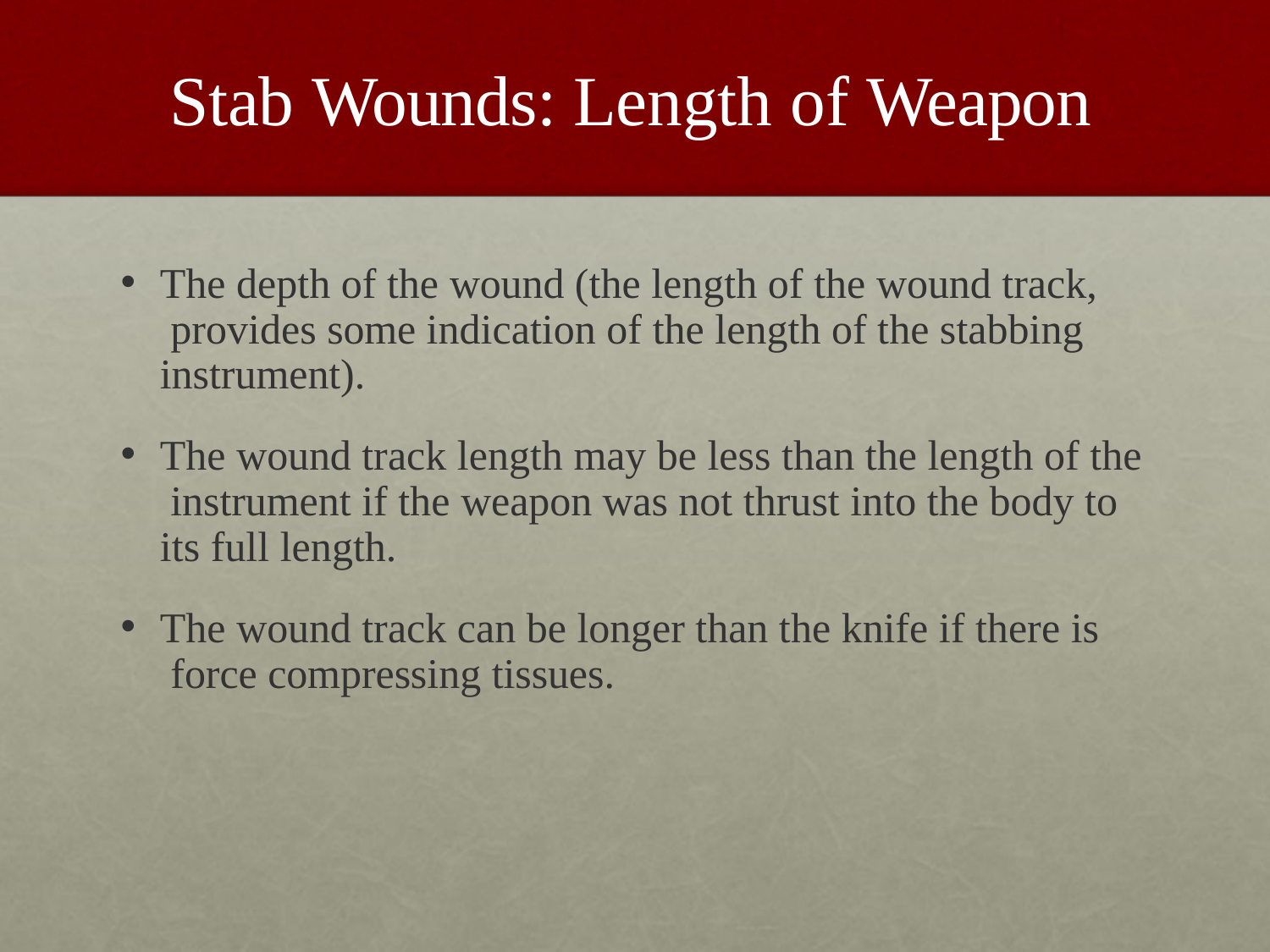

# Stab Wounds: Length of Weapon
The depth of the wound (the length of the wound track,  provides some indication of the length of the stabbing  instrument).
The wound track length may be less than the length of the  instrument if the weapon was not thrust into the body to  its full length.
The wound track can be longer than the knife if there is  force compressing tissues.